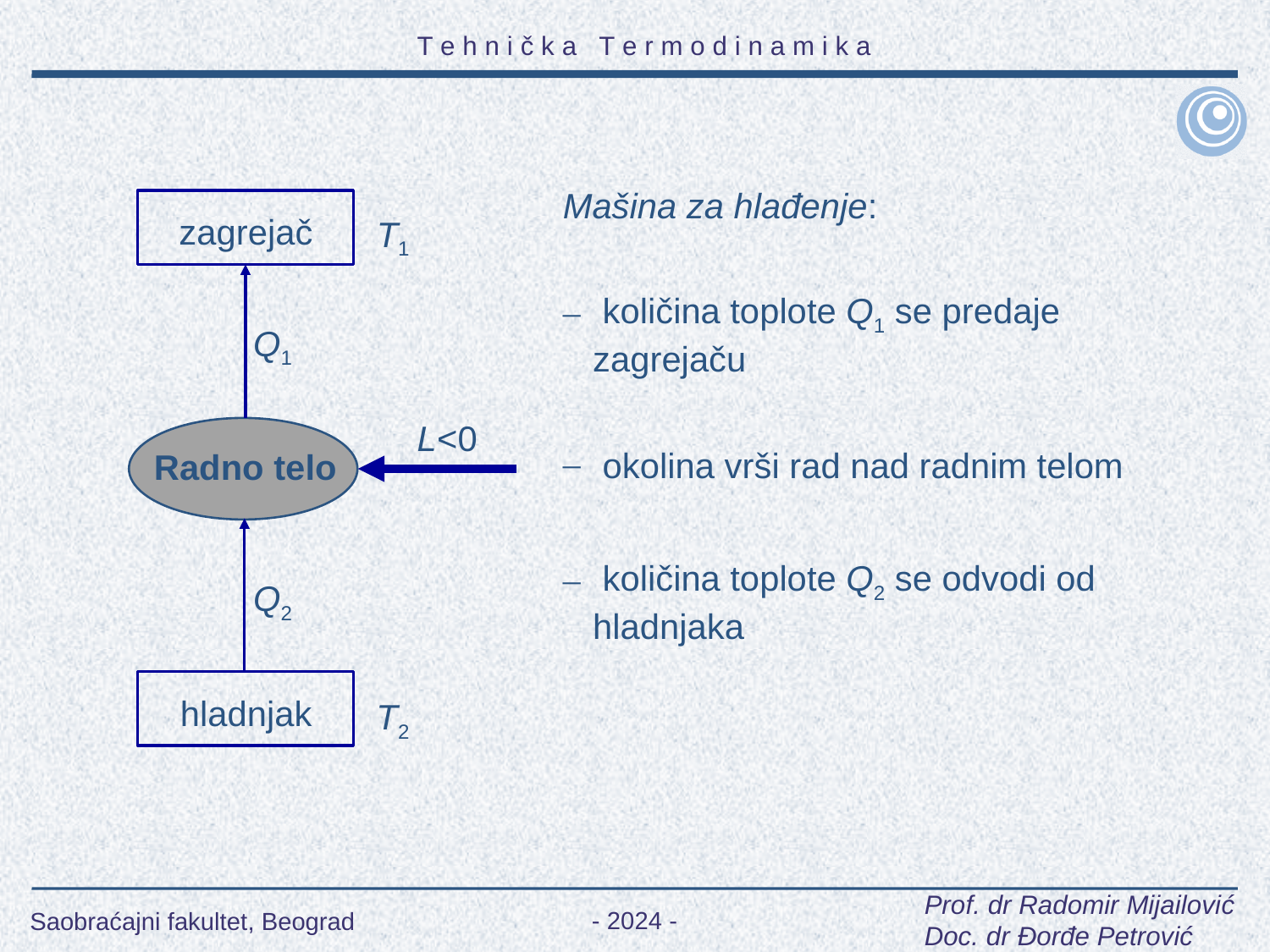

Mašina za hlađenje:

zagrejač
T1
Q1
 količina toplote Q1 se predaje zagrejaču
L<0

Radno telo
 okolina vrši rad nad radnim telom
Q2

hladnjak
T2
 količina toplote Q2 se odvodi od hladnjaka